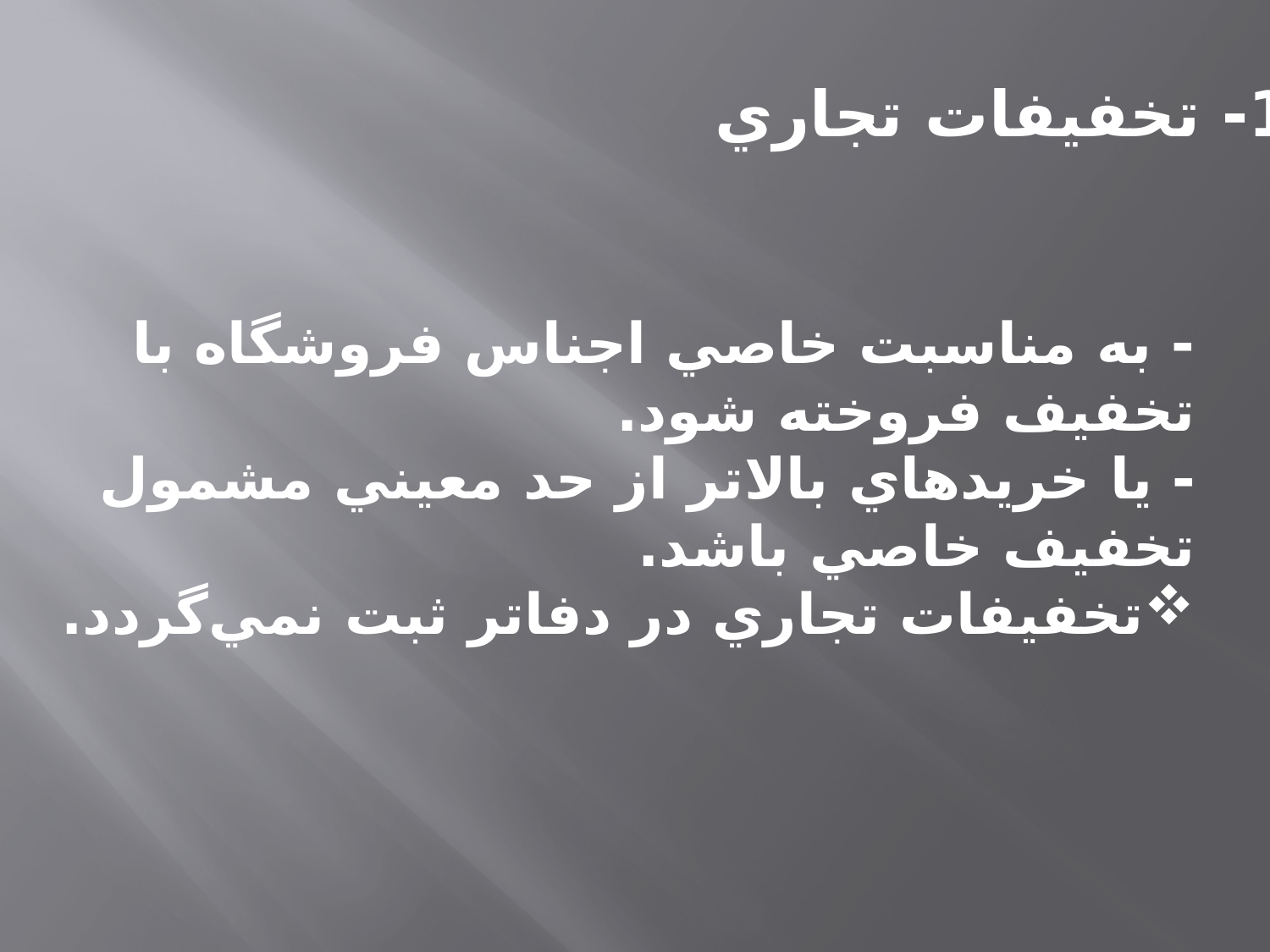

1- تخفيفات تجاري
- به مناسبت خاصي اجناس فروشگاه با تخفيف فروخته شود.
- يا خريدهاي بالاتر از حد معيني مشمول تخفيف خاصي باشد.
تخفيفات تجاري در دفاتر ثبت نمي‌گردد.